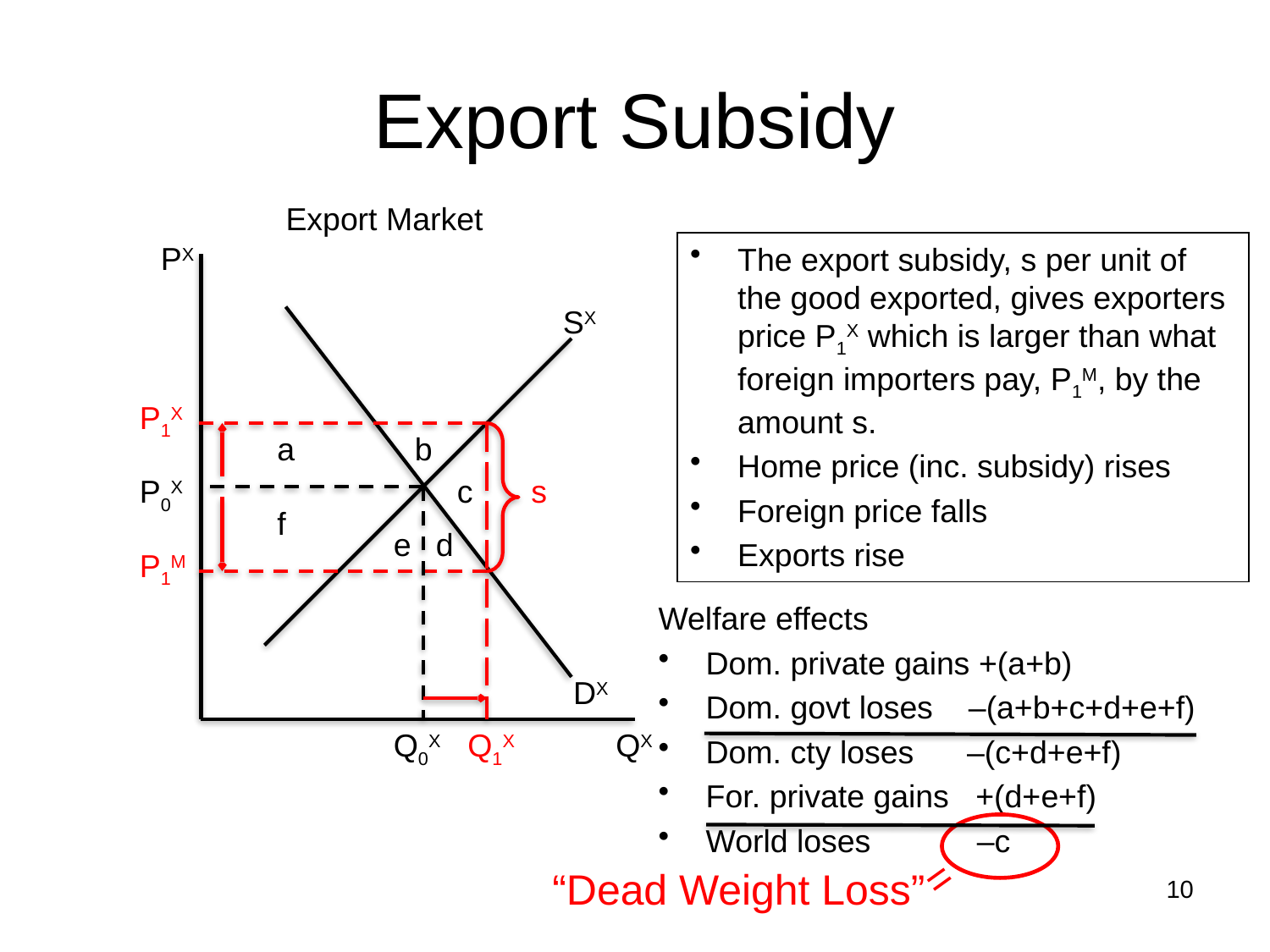

# Export Subsidy
Export Market
PX
The export subsidy, s per unit of the good exported, gives exporters price P1X which is larger than what foreign importers pay, P1M, by the amount s.
Home price (inc. subsidy) rises
Foreign price falls
Exports rise

SX
P1X
a
b

P0X
c
s
f
e
d
P1M
Welfare effects
Dom. private gains +(a+b)
Dom. govt loses    –(a+b+c+d+e+f)
Dom. cty loses      –(c+d+e+f)
For. private gains   +(d+e+f)
World loses            –c

DX
Q0X

Q1X

QX

=
“Dead Weight Loss”
10